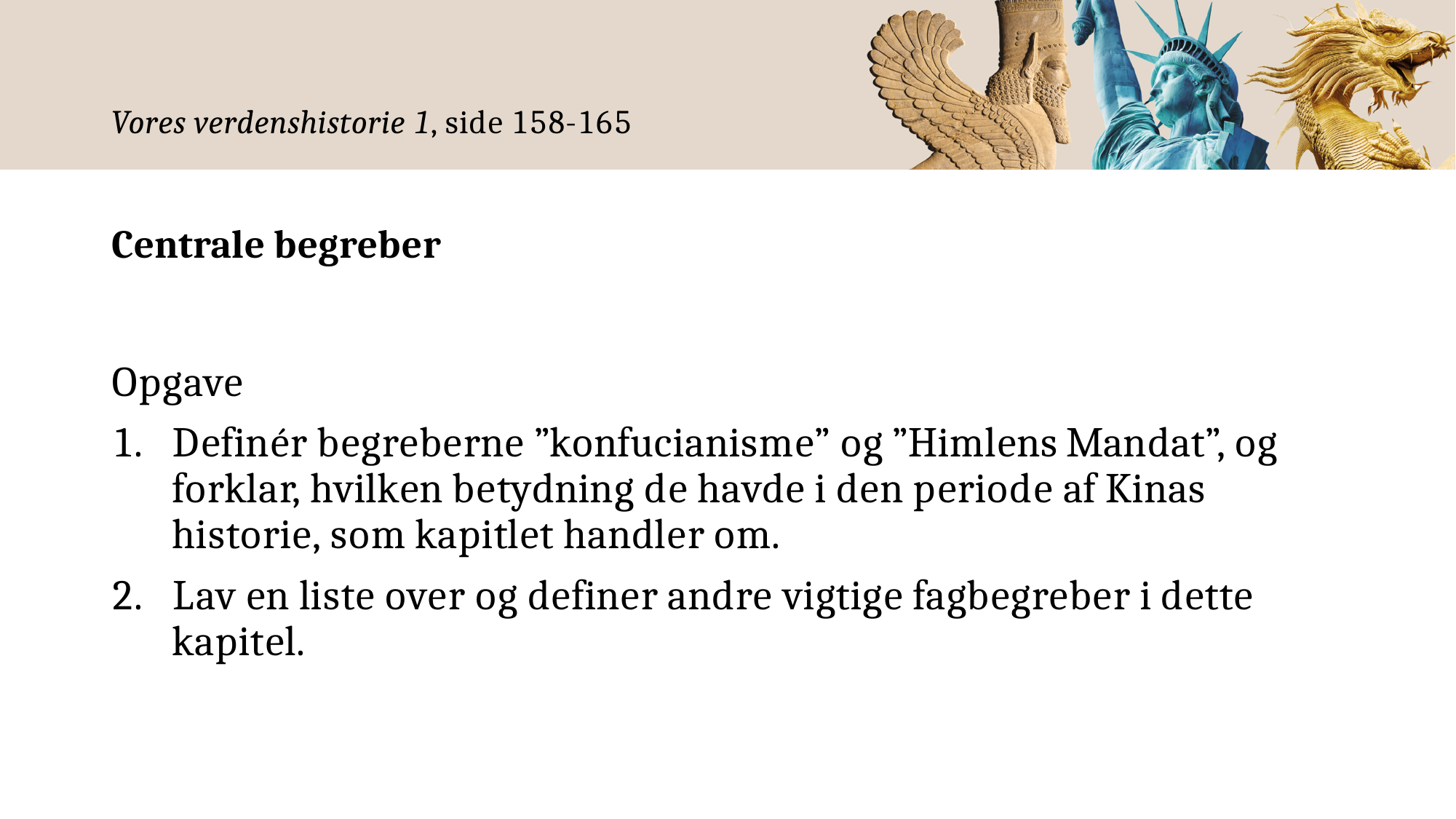

# Vores verdenshistorie 1, side 158-165
Centrale begreber

Opgave
Definér begreberne ”konfucianisme” og ”Himlens Mandat”, og forklar, hvilken betydning de havde i den periode af Kinas historie, som kapitlet handler om.
Lav en liste over og definer andre vigtige fagbegreber i dette kapitel.